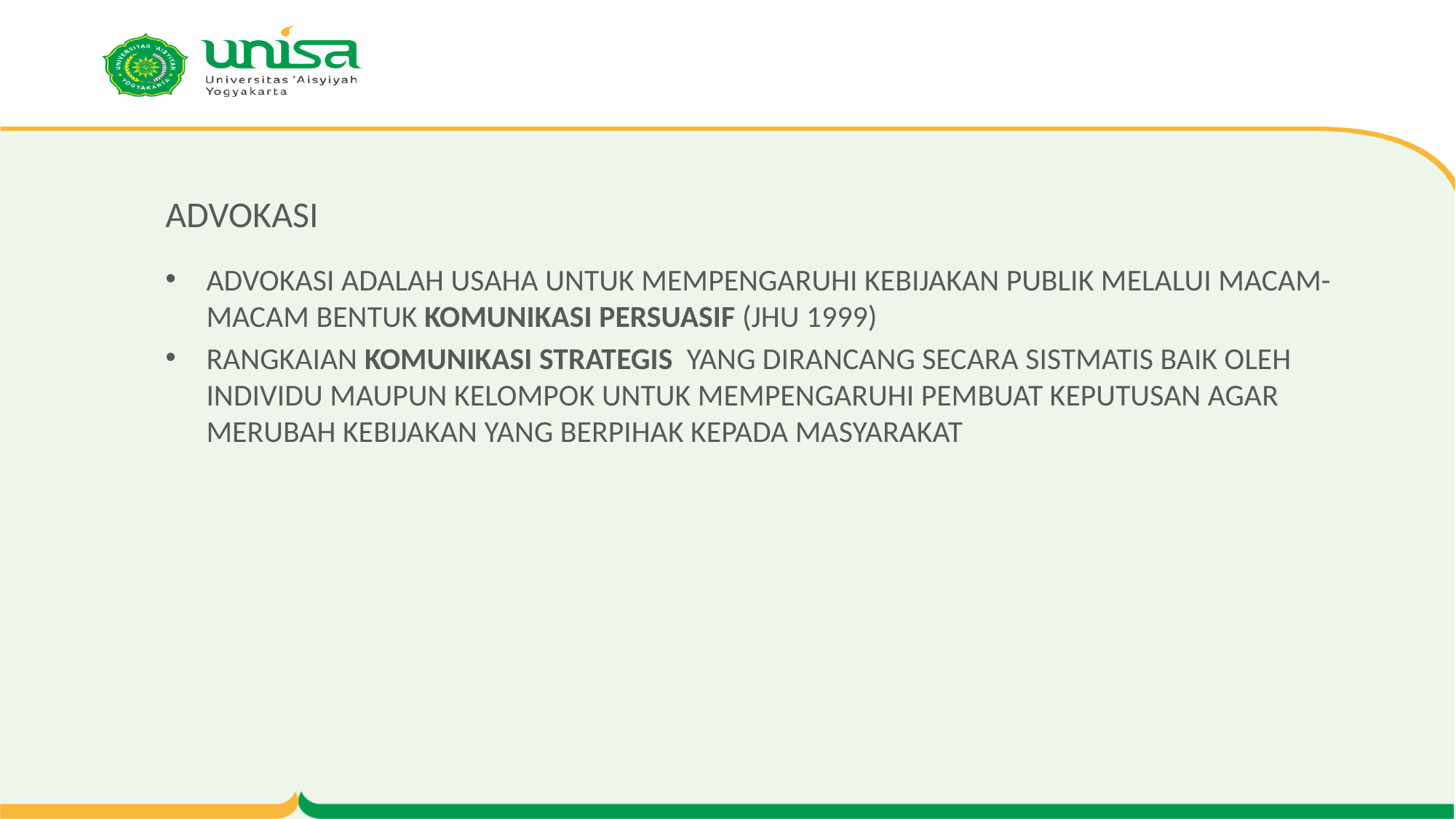

# ADVOKASI
ADVOKASI ADALAH USAHA UNTUK MEMPENGARUHI KEBIJAKAN PUBLIK MELALUI MACAM-MACAM BENTUK KOMUNIKASI PERSUASIF (JHU 1999)
RANGKAIAN KOMUNIKASI STRATEGIS  YANG DIRANCANG SECARA SISTMATIS BAIK OLEH INDIVIDU MAUPUN KELOMPOK UNTUK MEMPENGARUHI PEMBUAT KEPUTUSAN AGAR MERUBAH KEBIJAKAN YANG BERPIHAK KEPADA MASYARAKAT